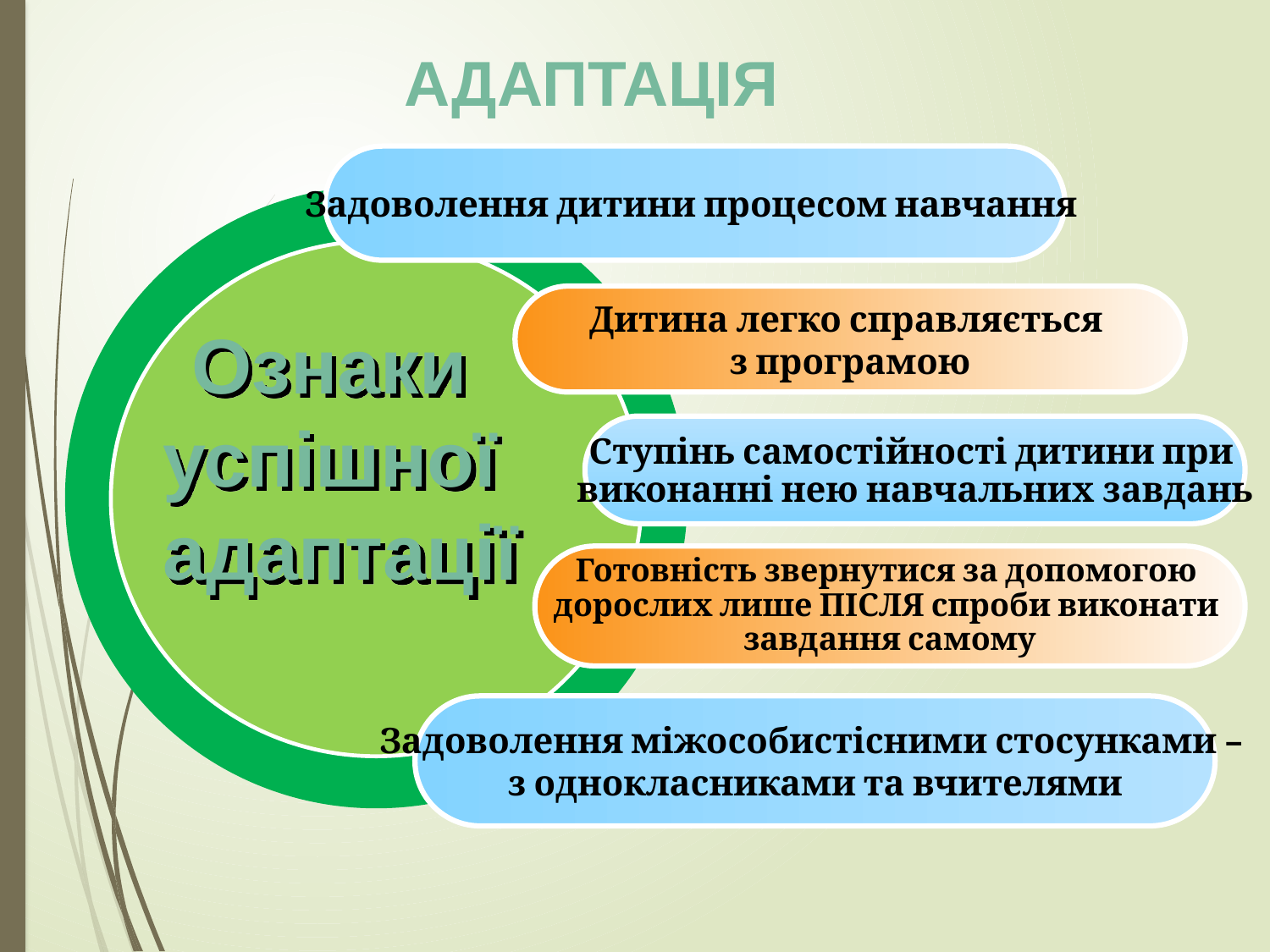

АДАПТАЦІЯ
Задоволення дитини процесом навчання

Дитина легко справляється
з програмою
Ознаки
успішної
адаптації

Ступінь самостійності дитини при
виконанні нею навчальних завдань

Готовність звернутися за допомогою
дорослих лише ПІСЛЯ спроби виконати
завдання самому
Задоволення міжособистісними стосунками –
з однокласниками та вчителями